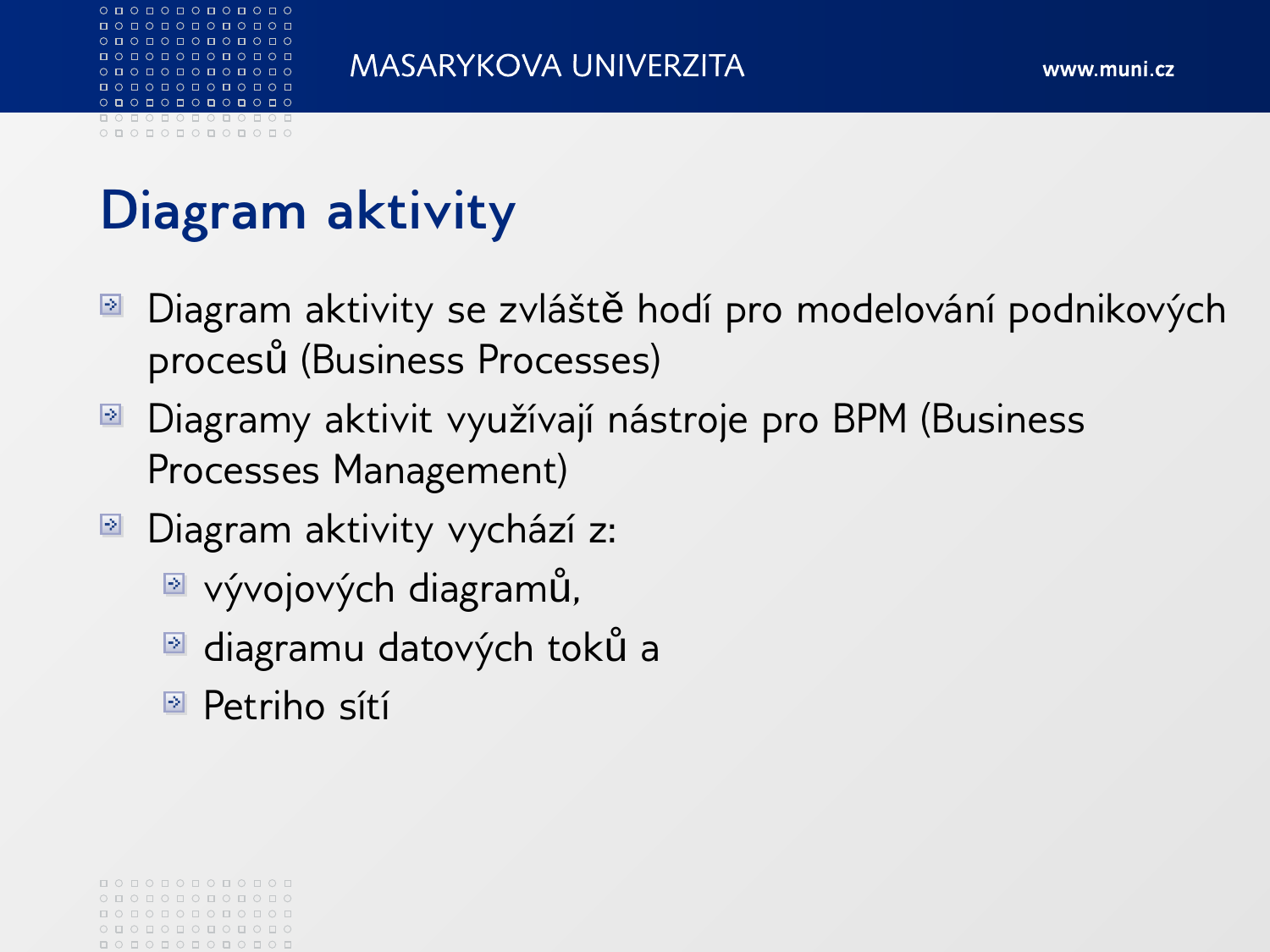

# Diagram aktivity
Diagram aktivity se zvláště hodí pro modelování podnikových procesů (Business Processes)
Diagramy aktivit využívají nástroje pro BPM (Business Processes Management)
Diagram aktivity vychází z:
vývojových diagramů,
diagramu datových toků a
Petriho sítí